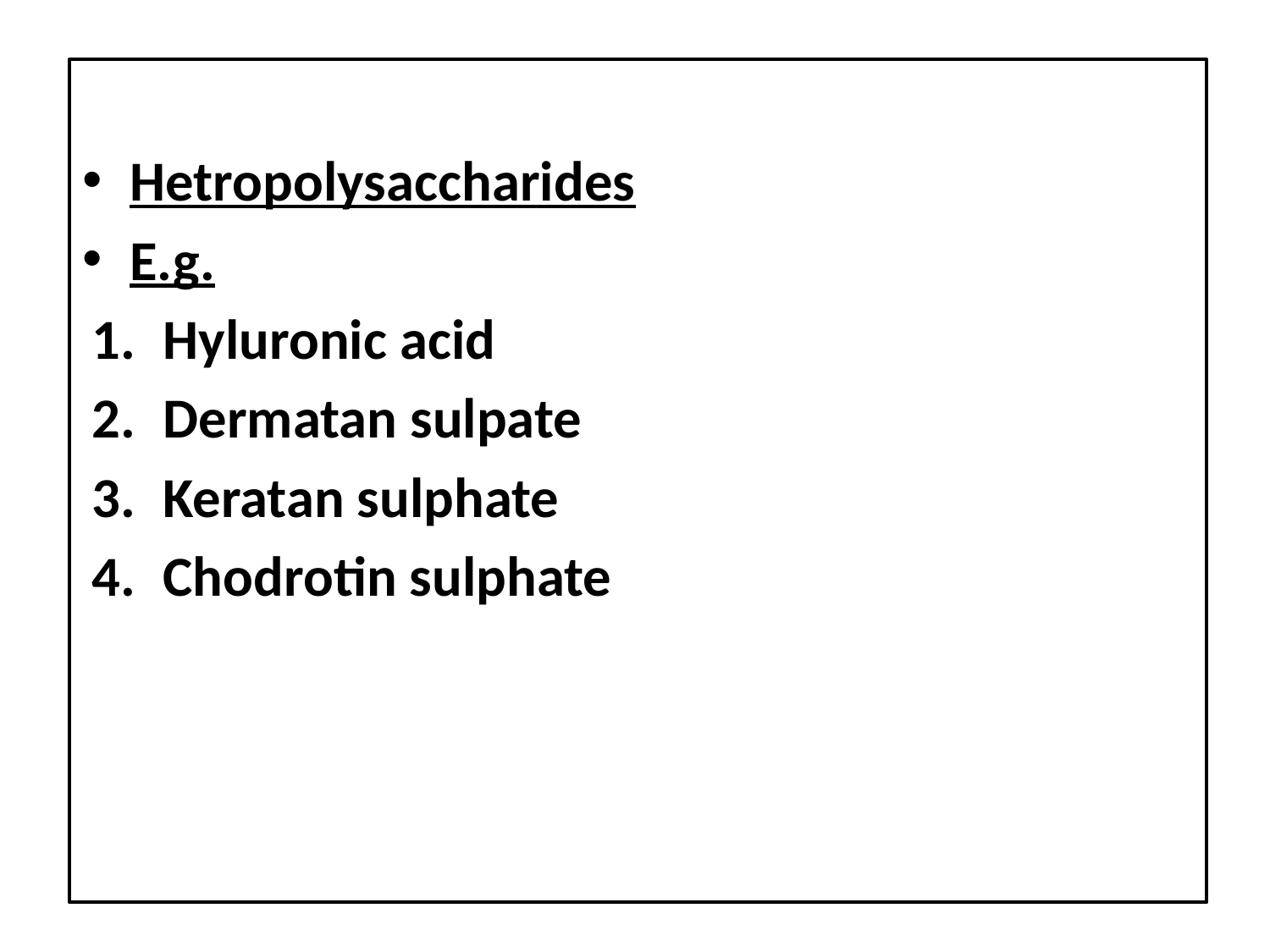

#

Hetropolysaccharides
E.g.
Hyluronic acid
Dermatan sulpate
Keratan sulphate
Chodrotin sulphate